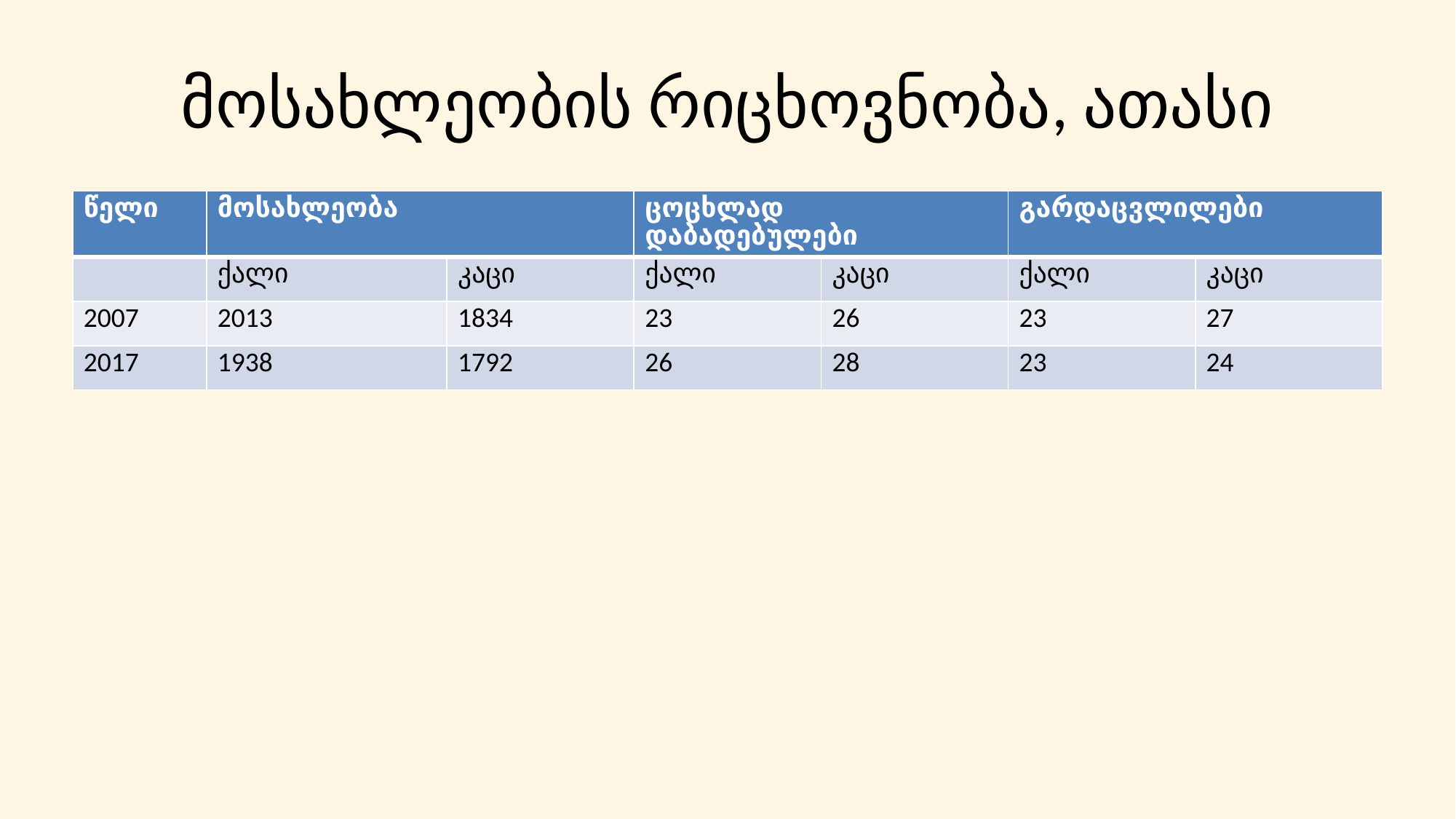

# მოსახლეობის რიცხოვნობა, ათასი
| წელი | მოსახლეობა |  | ცოცხლად დაბადებულები |  | გარდაცვლილები |  |
| --- | --- | --- | --- | --- | --- | --- |
|  | ქალი | კაცი | ქალი | კაცი | ქალი | კაცი |
| 2007 | 2013 | 1834 | 23 | 26 | 23 | 27 |
| 2017 | 1938 | 1792 | 26 | 28 | 23 | 24 |